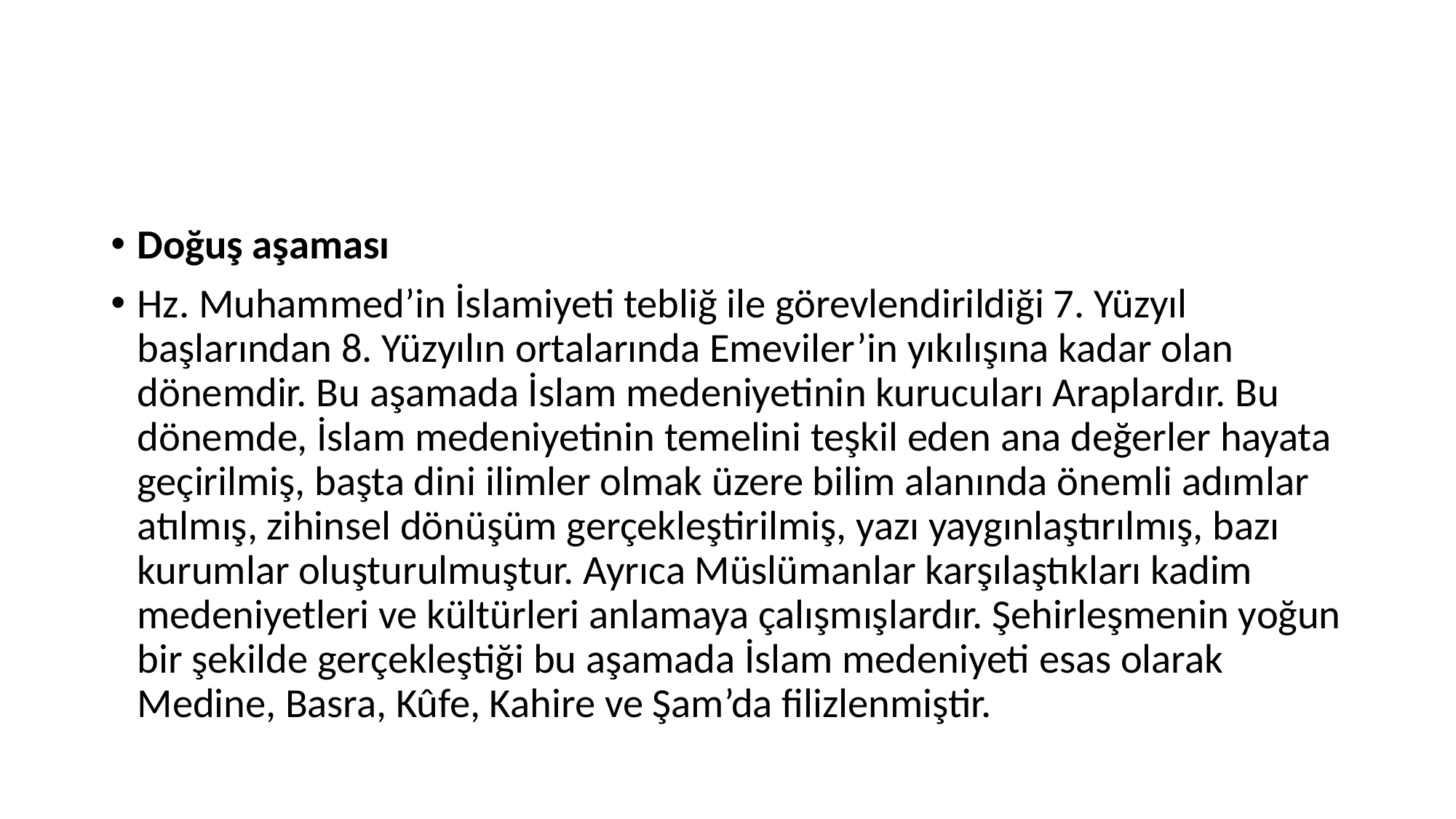

#
Doğuş aşaması
Hz. Muhammed’in İslamiyeti tebliğ ile görevlendirildiği 7. Yüzyıl başlarından 8. Yüzyılın ortalarında Emeviler’in yıkılışına kadar olan dönemdir. Bu aşamada İslam medeniyetinin kurucuları Araplardır. Bu dönemde, İslam medeniyetinin temelini teşkil eden ana değerler hayata geçirilmiş, başta dini ilimler olmak üzere bilim alanında önemli adımlar atılmış, zihinsel dönüşüm gerçekleştirilmiş, yazı yaygınlaştırılmış, bazı kurumlar oluşturulmuştur. Ayrıca Müslümanlar karşılaştıkları kadim medeniyetleri ve kültürleri anlamaya çalışmışlardır. Şehirleşmenin yoğun bir şekilde gerçekleştiği bu aşamada İslam medeniyeti esas olarak Medine, Basra, Kûfe, Kahire ve Şam’da filizlenmiştir.